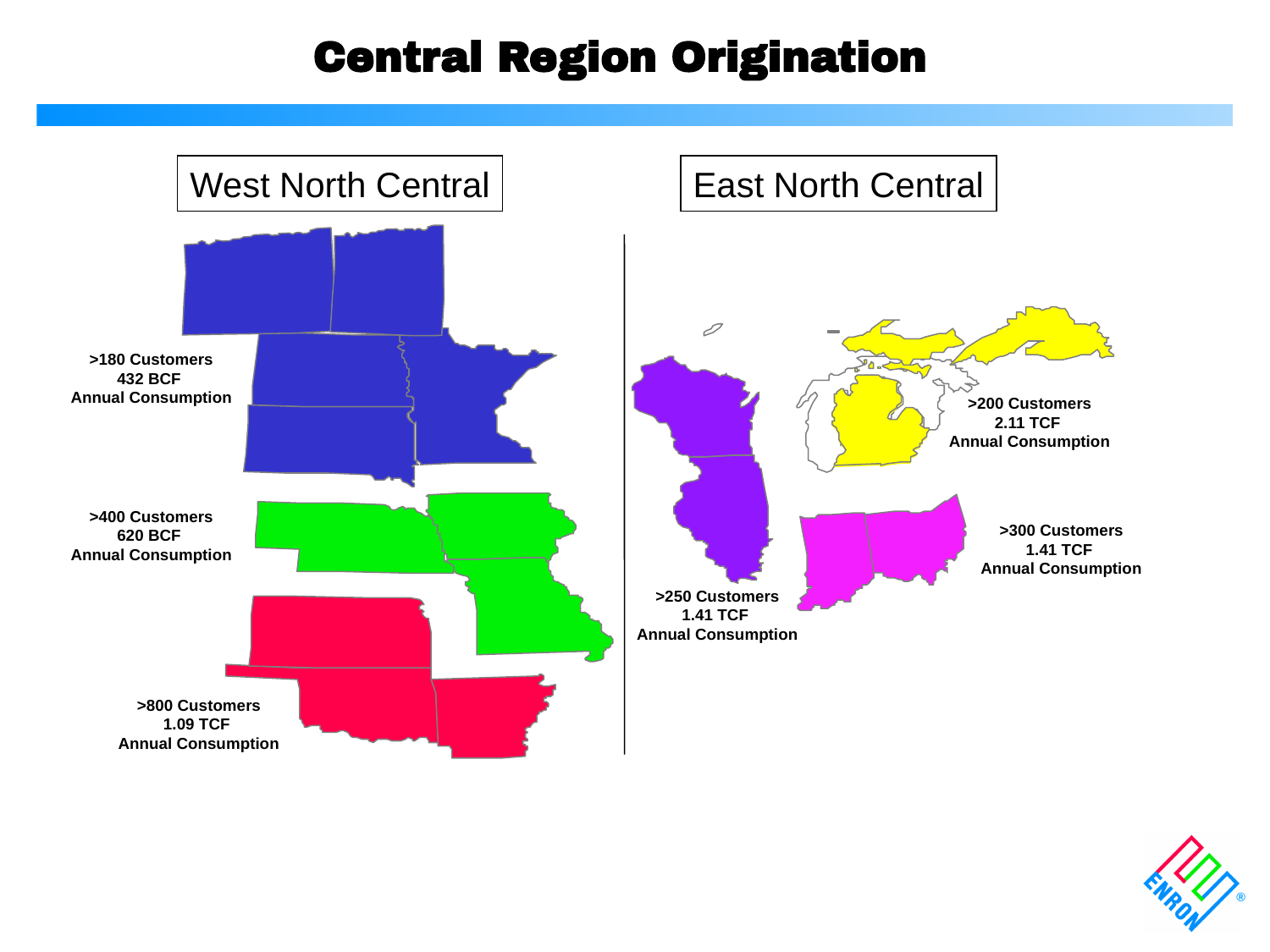

Central Region Origination
West North Central
East North Central

>180 Customers
432 BCF
Annual Consumption

>200 Customers
2.11 TCF
Annual Consumption

>400 Customers
620 BCF
Annual Consumption

>300 Customers
1.41 TCF
Annual Consumption
>250 Customers
1.41 TCF
Annual Consumption

>800 Customers
1.09 TCF
Annual Consumption